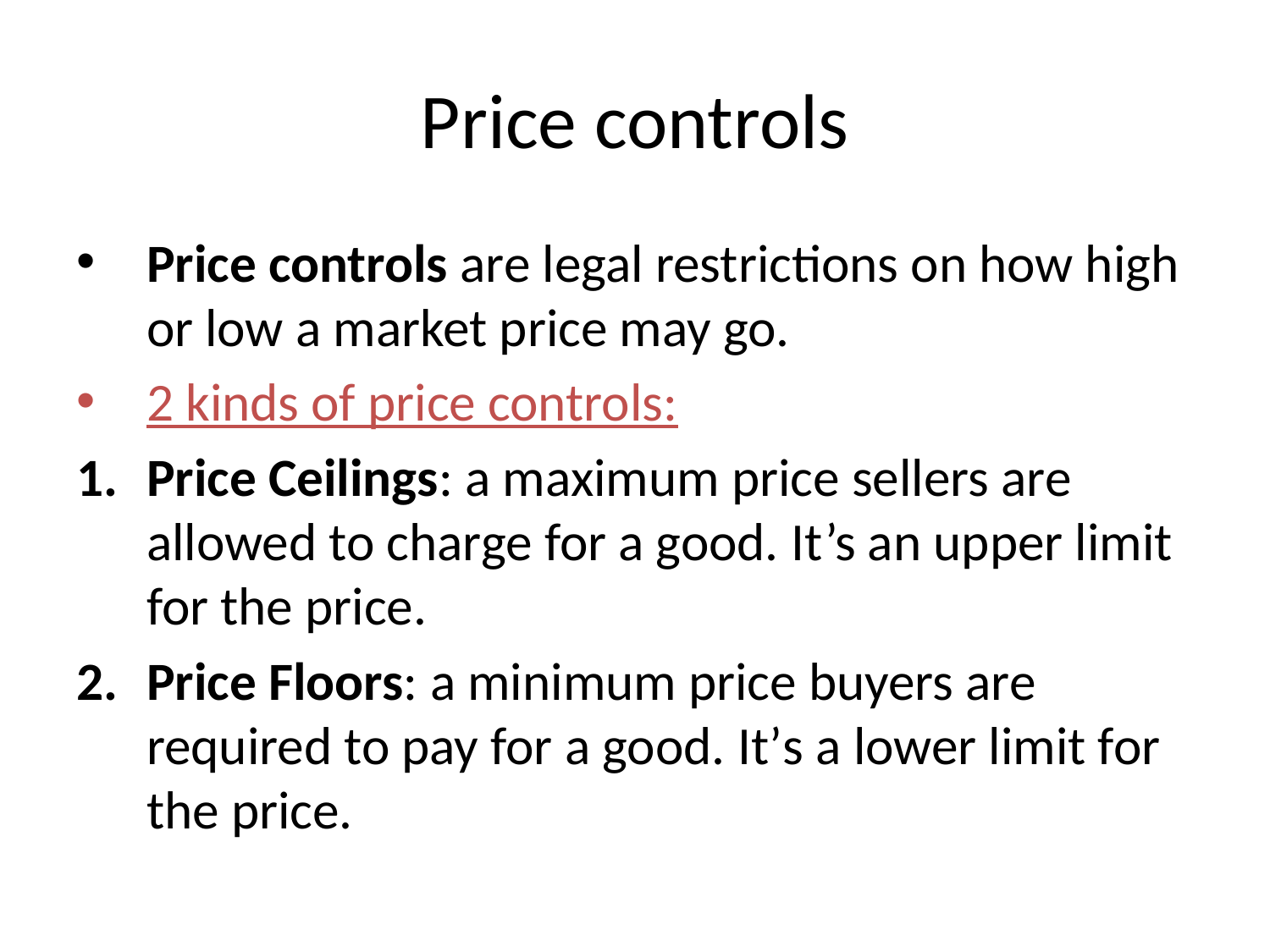

# Price controls
Price controls are legal restrictions on how high or low a market price may go.
2 kinds of price controls:
Price Ceilings: a maximum price sellers are allowed to charge for a good. It’s an upper limit for the price.
Price Floors: a minimum price buyers are required to pay for a good. It’s a lower limit for the price.